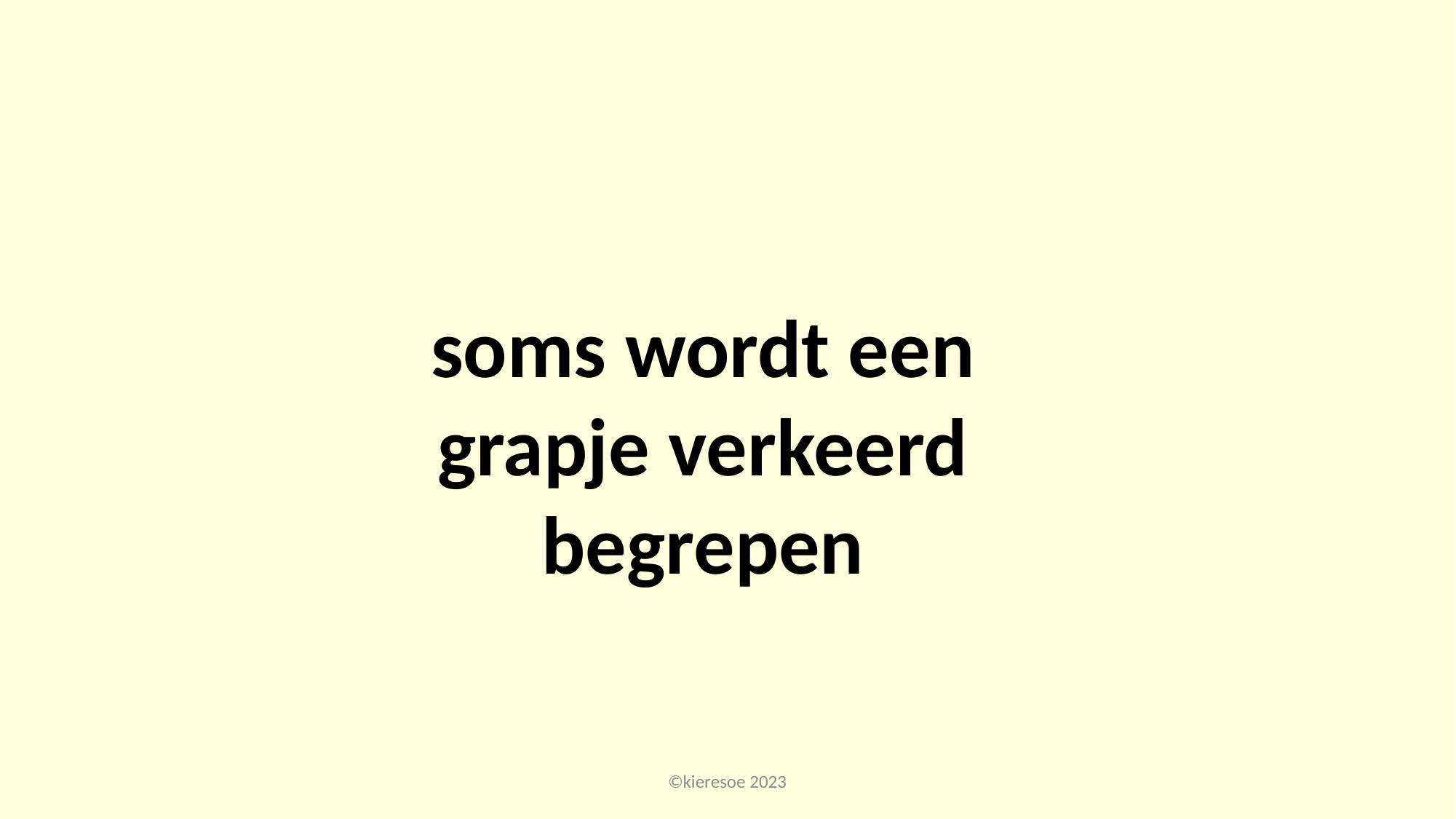

soms wordt een grapje verkeerd begrepen
©kieresoe 2023